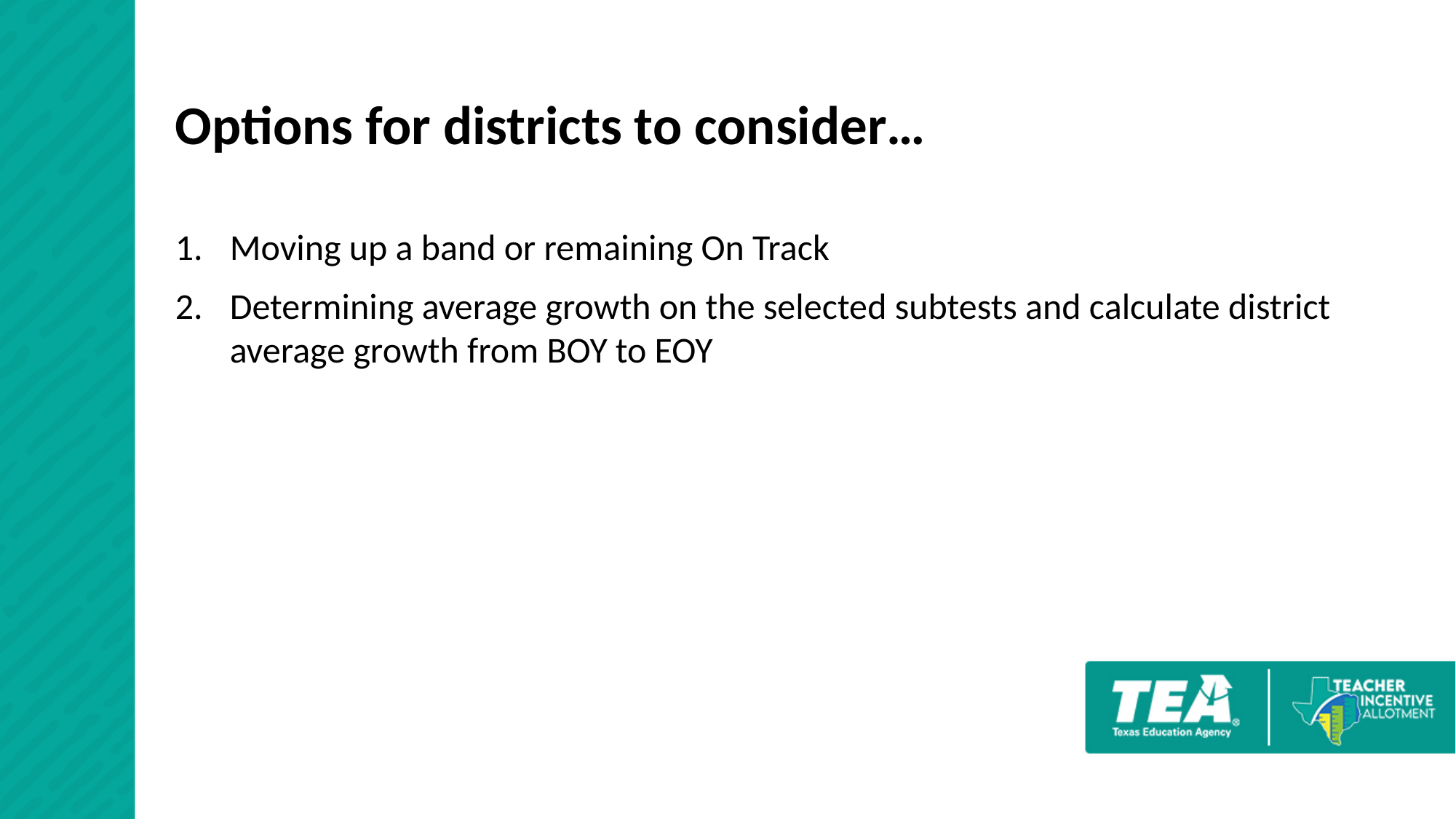

# Options for districts to consider…
Moving up a band or remaining On Track
Determining average growth on the selected subtests and calculate district average growth from BOY to EOY